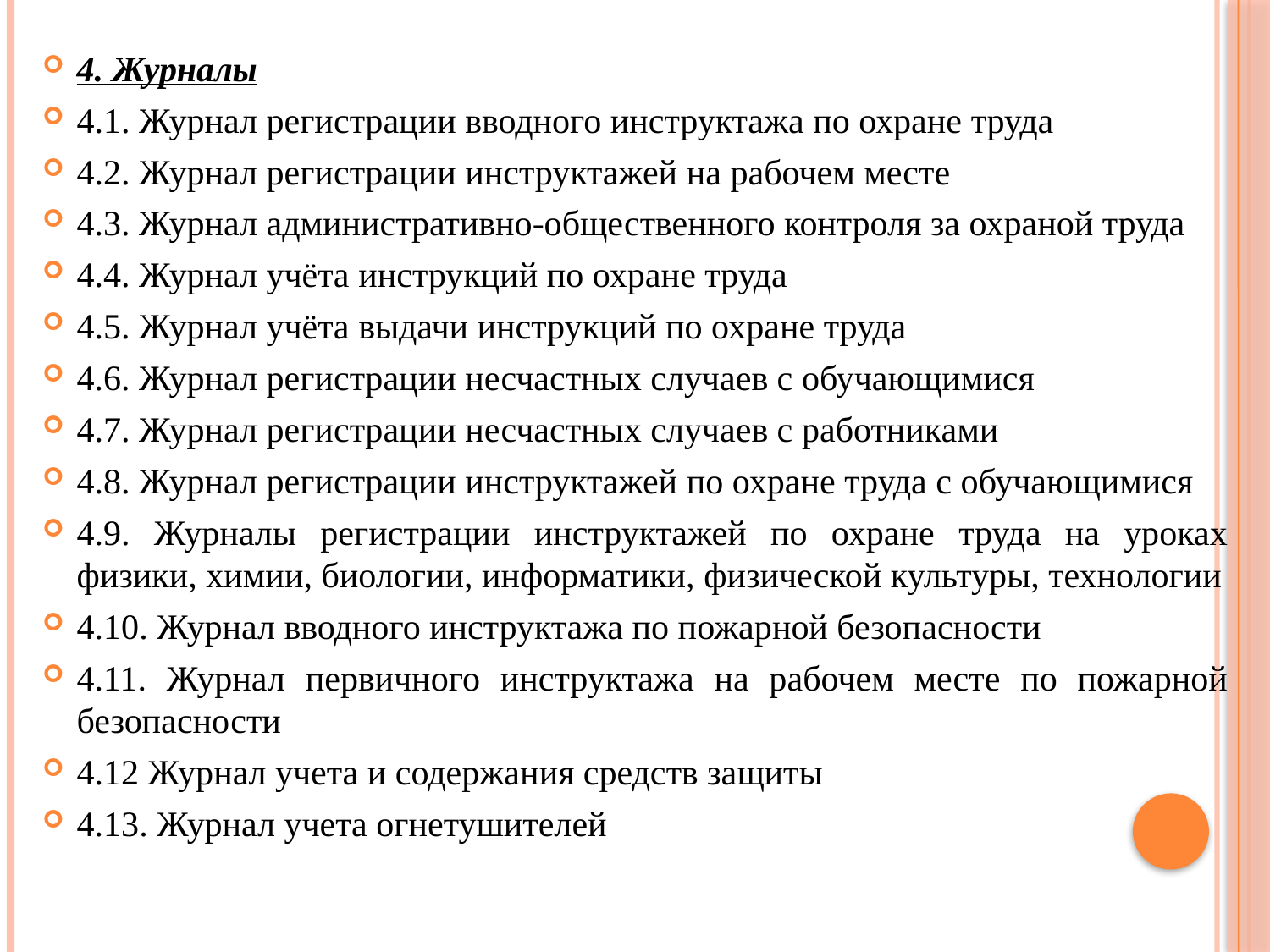

4. Журналы
4.1. Журнал регистрации вводного инструктажа по охране труда
4.2. Журнал регистрации инструктажей на рабочем месте
4.3. Журнал административно-общественного контроля за охраной труда
4.4. Журнал учёта инструкций по охране труда
4.5. Журнал учёта выдачи инструкций по охране труда
4.6. Журнал регистрации несчастных случаев с обучающимися
4.7. Журнал регистрации несчастных случаев с работниками
4.8. Журнал регистрации инструктажей по охране труда с обучающимися
4.9. Журналы регистрации инструктажей по охране труда на уроках физики, химии, биологии, информатики, физической культуры, технологии
4.10. Журнал вводного инструктажа по пожарной безопасности
4.11. Журнал первичного инструктажа на рабочем месте по пожарной безопасности
4.12 Журнал учета и содержания средств защиты
4.13. Журнал учета огнетушителей